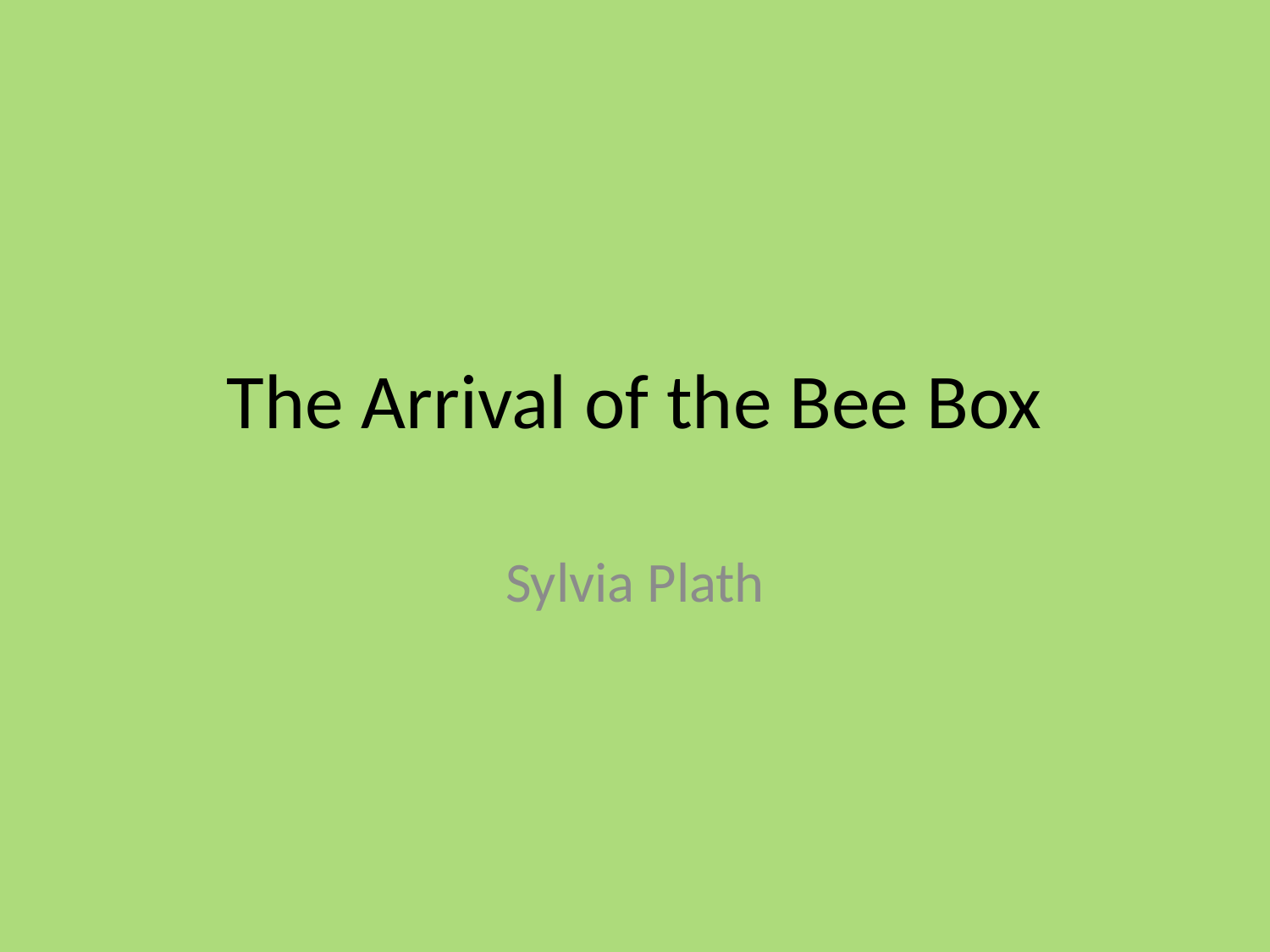

# The Arrival of the Bee Box
Sylvia Plath